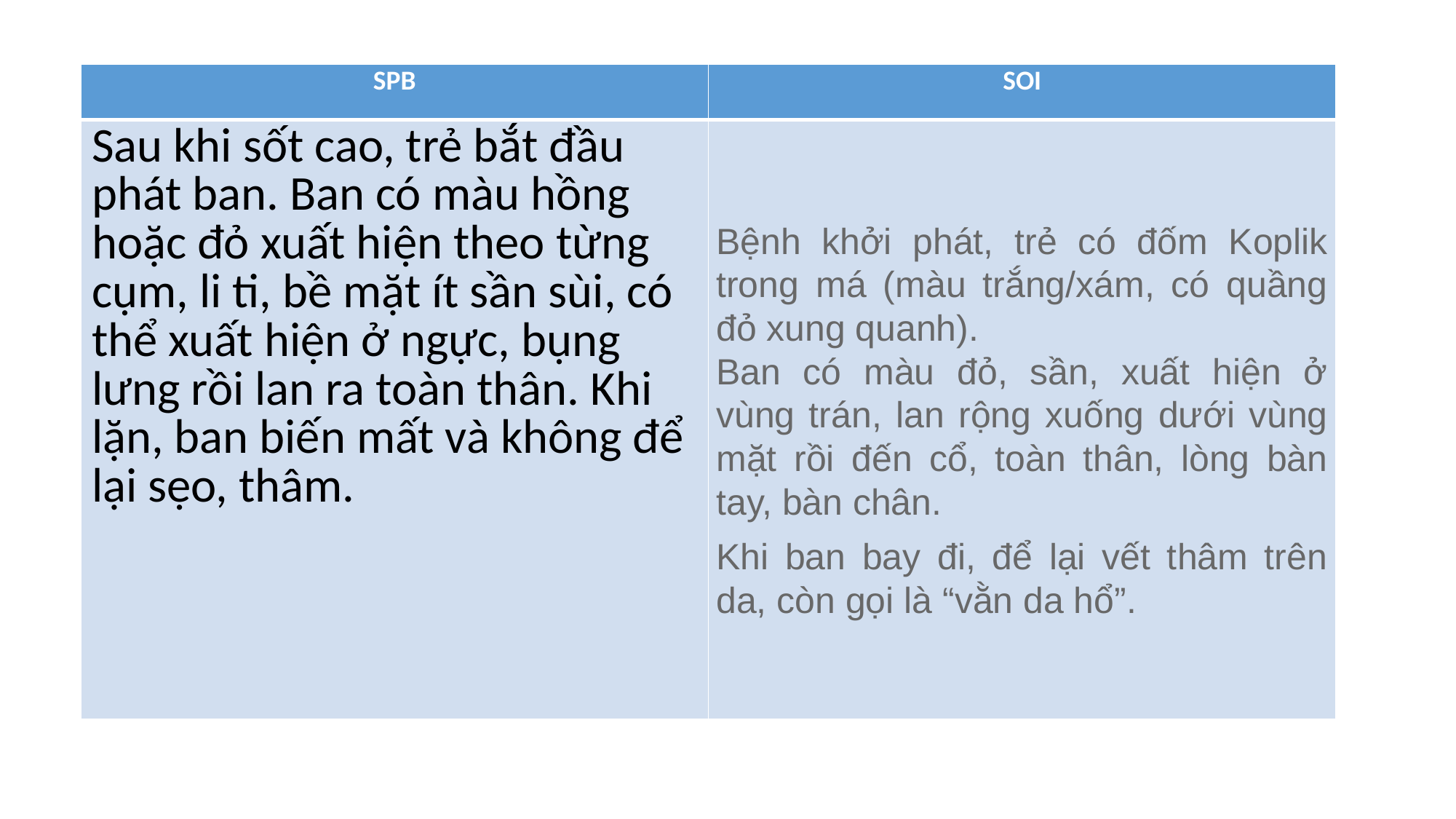

| SPB | SOI |
| --- | --- |
| Sau khi sốt cao, trẻ bắt đầu phát ban. Ban có màu hồng hoặc đỏ xuất hiện theo từng cụm, li ti, bề mặt ít sần sùi, có thể xuất hiện ở ngực, bụng lưng rồi lan ra toàn thân. Khi lặn, ban biến mất và không để lại sẹo, thâm. | Bệnh khởi phát, trẻ có đốm Koplik trong má (màu trắng/xám, có quầng đỏ xung quanh). Ban có màu đỏ, sần, xuất hiện ở vùng trán, lan rộng xuống dưới vùng mặt rồi đến cổ, toàn thân, lòng bàn tay, bàn chân. Khi ban bay đi, để lại vết thâm trên da, còn gọi là “vằn da hổ”. |